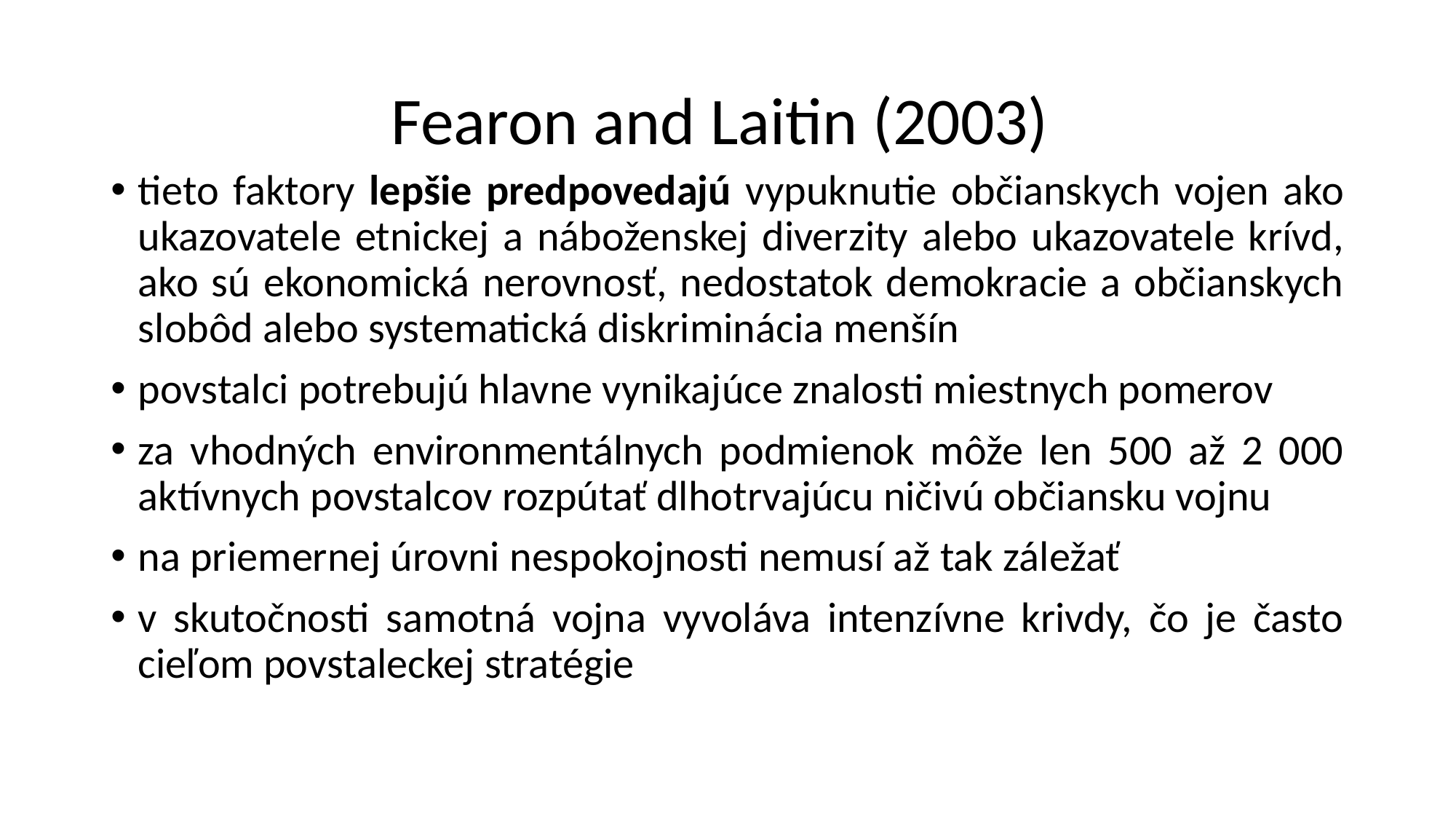

# Fearon and Laitin (2003)
tieto faktory lepšie predpovedajú vypuknutie občianskych vojen ako ukazovatele etnickej a náboženskej diverzity alebo ukazovatele krívd, ako sú ekonomická nerovnosť, nedostatok demokracie a občianskych slobôd alebo systematická diskriminácia menšín
povstalci potrebujú hlavne vynikajúce znalosti miestnych pomerov
za vhodných environmentálnych podmienok môže len 500 až 2 000 aktívnych povstalcov rozpútať dlhotrvajúcu ničivú občiansku vojnu
na priemernej úrovni nespokojnosti nemusí až tak záležať
v skutočnosti samotná vojna vyvoláva intenzívne krivdy, čo je často cieľom povstaleckej stratégie